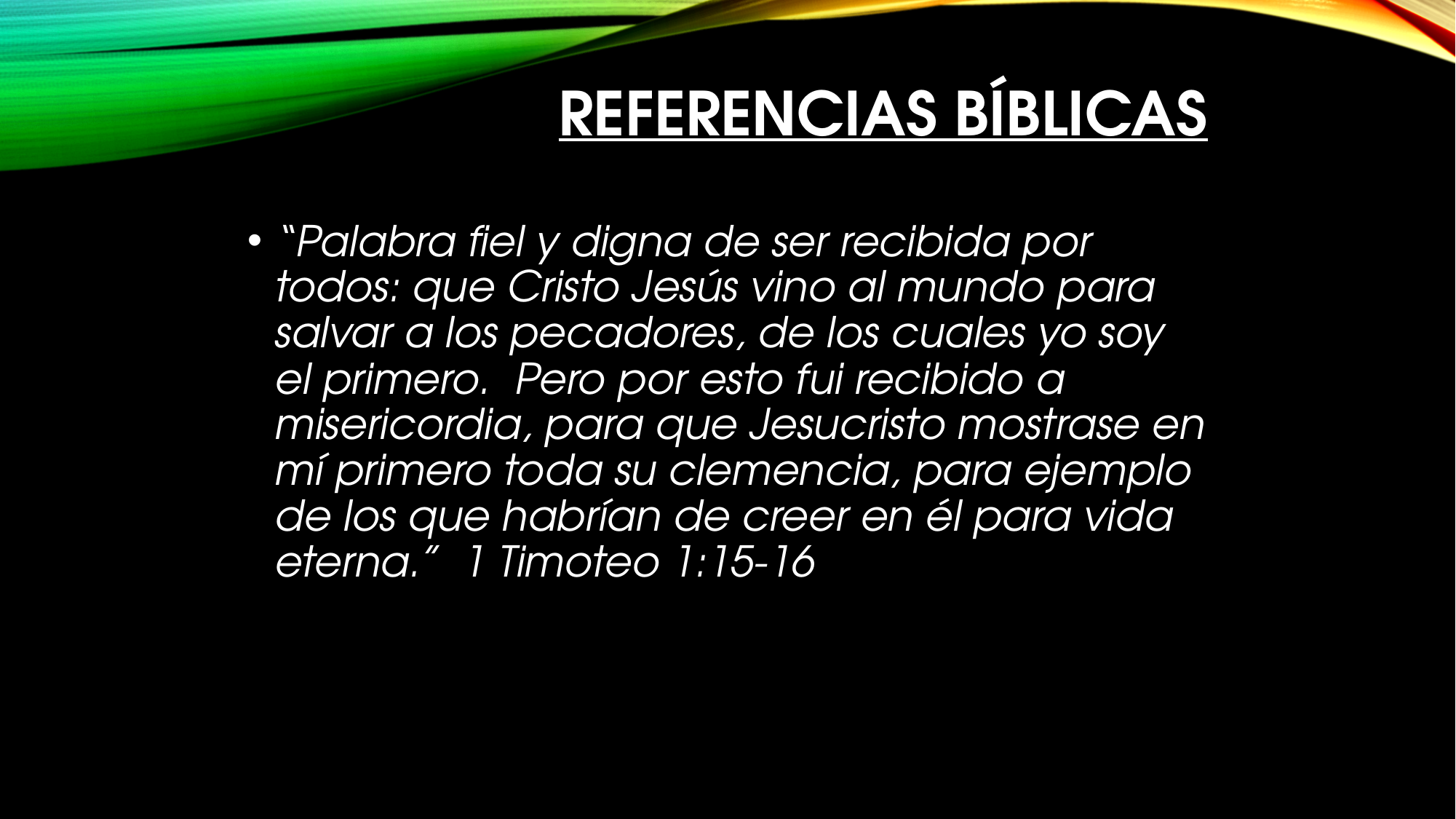

# Referencias Bíblicas
“Palabra fiel y digna de ser recibida por todos: que Cristo Jesús vino al mundo para salvar a los pecadores, de los cuales yo soy el primero.  Pero por esto fui recibido a misericordia, para que Jesucristo mostrase en mí primero toda su clemencia, para ejemplo de los que habrían de creer en él para vida eterna.”  1 Timoteo 1:15-16